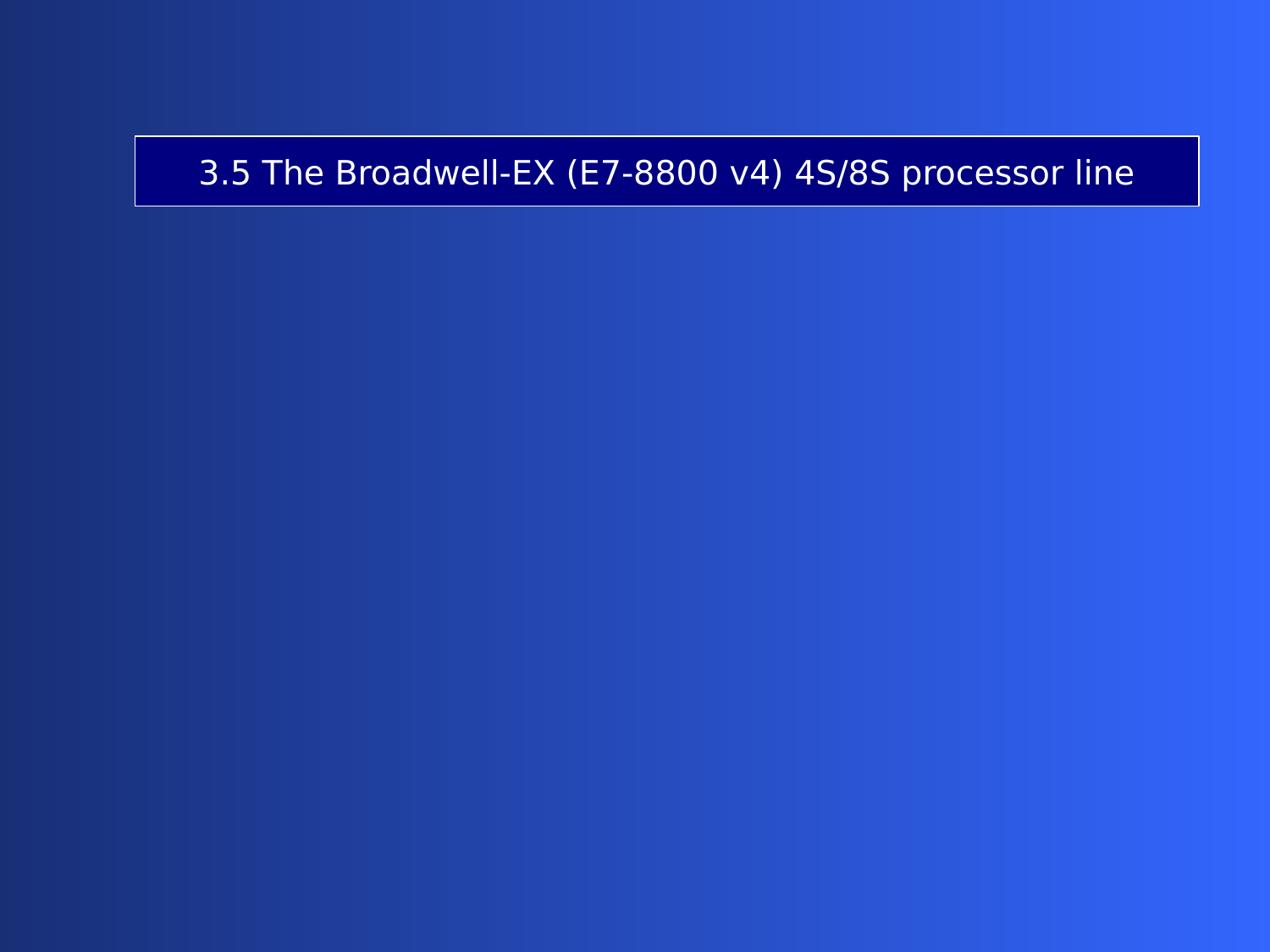

3.5 The Broadwell-EX (E7-8800 v4) 4S/8S processor line